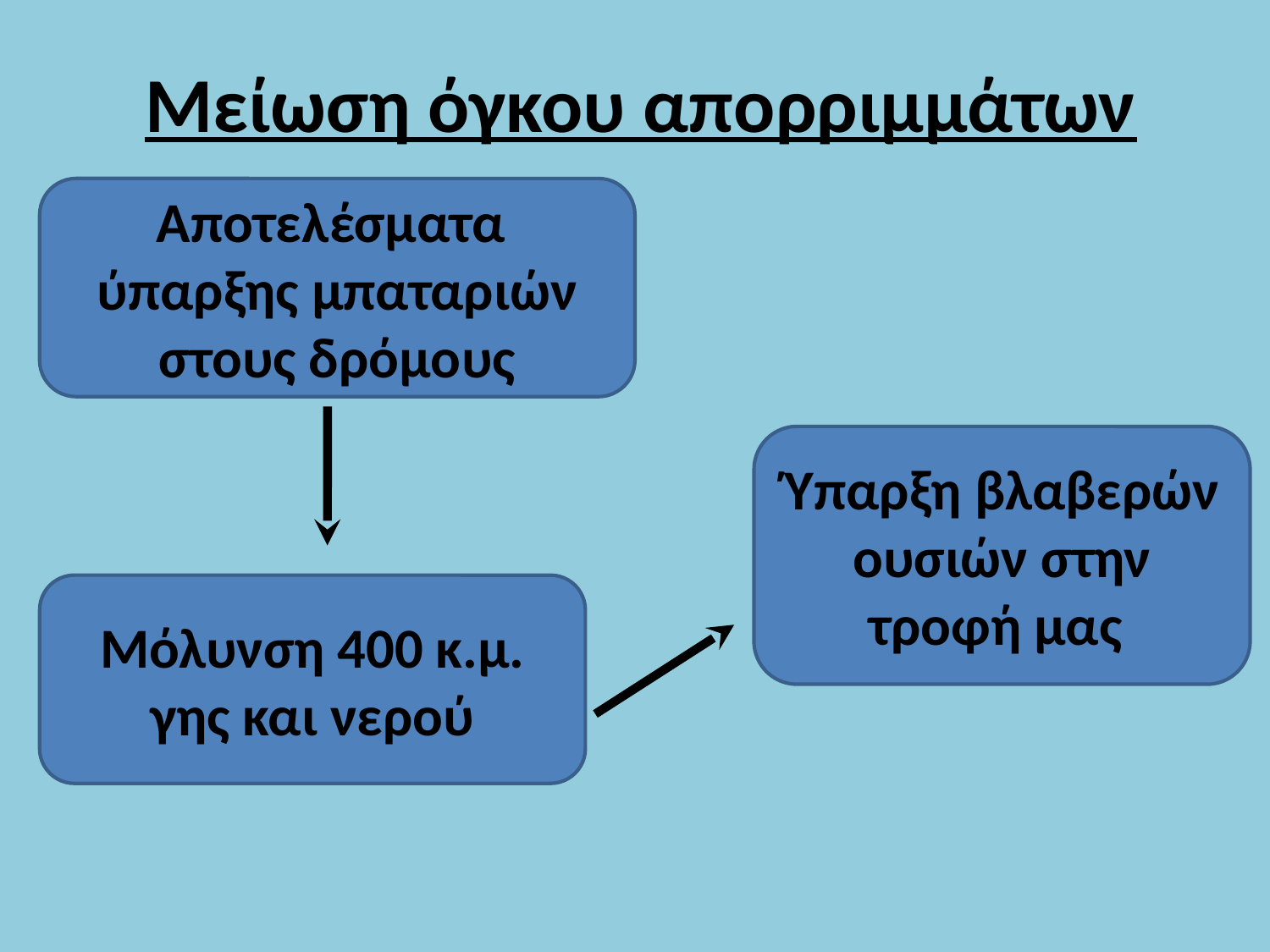

# Μείωση όγκου απορριμμάτων
Αποτελέσματα  ύπαρξης μπαταριών στους δρόμους
Ύπαρξη βλαβερών ουσιών στην τροφή μας
Μόλυνση 400 κ.μ. γης και νερού